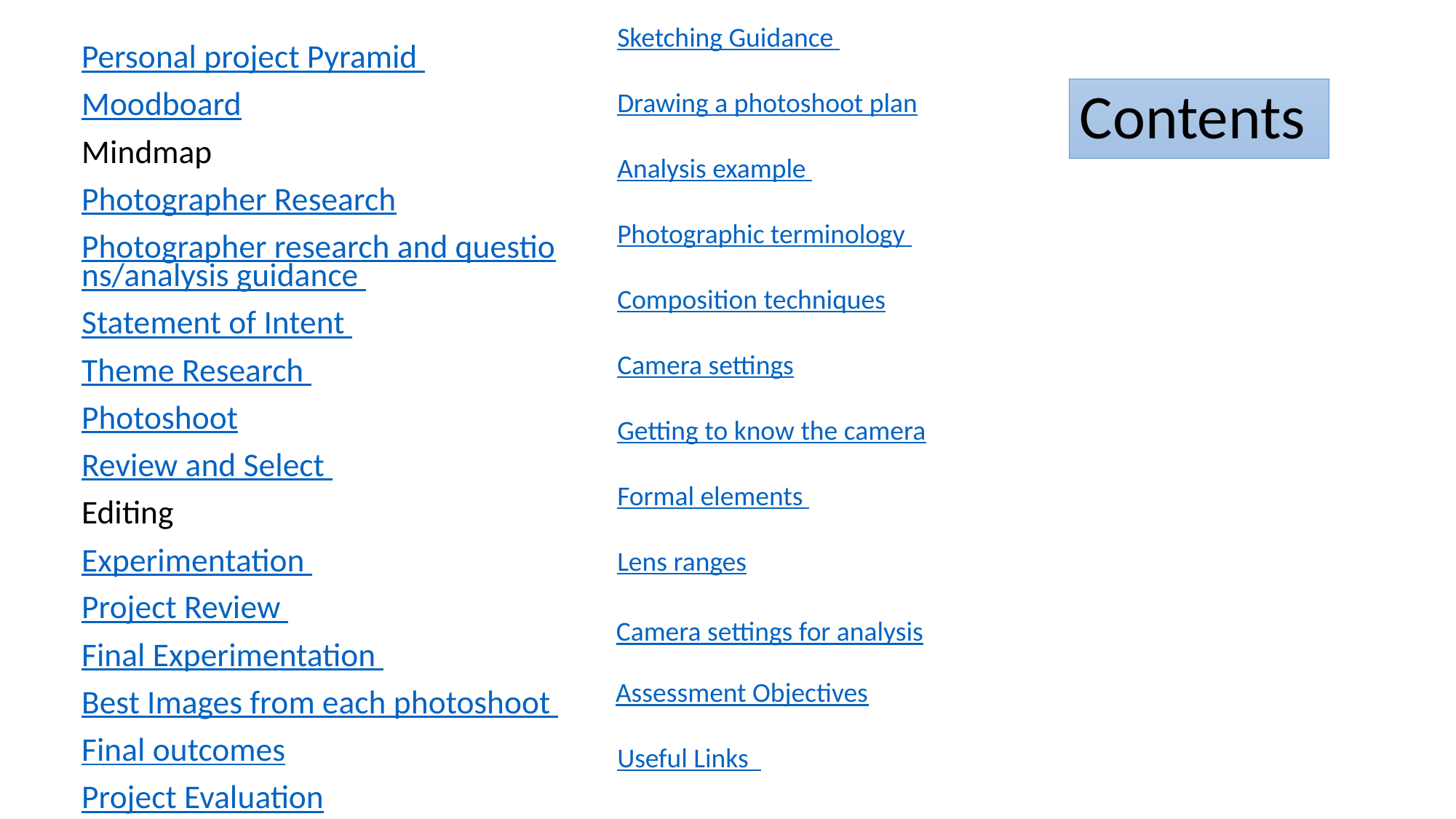

Sketching Guidance

Drawing a photoshoot plan

Analysis example

Photographic terminology

Composition techniques

Camera settings

Getting to know the camera

Formal elements

Lens ranges

Useful Links

Personal project Pyramid
Moodboard
Mindmap
Photographer Research
Photographer research and questions/analysis guidance
Statement of Intent
Theme Research
Photoshoot
Review and Select
Editing
Experimentation
Project Review
Final Experimentation
Best Images from each photoshoot
Final outcomes
Project Evaluation
# Contents
Camera settings for analysis
Assessment Objectives